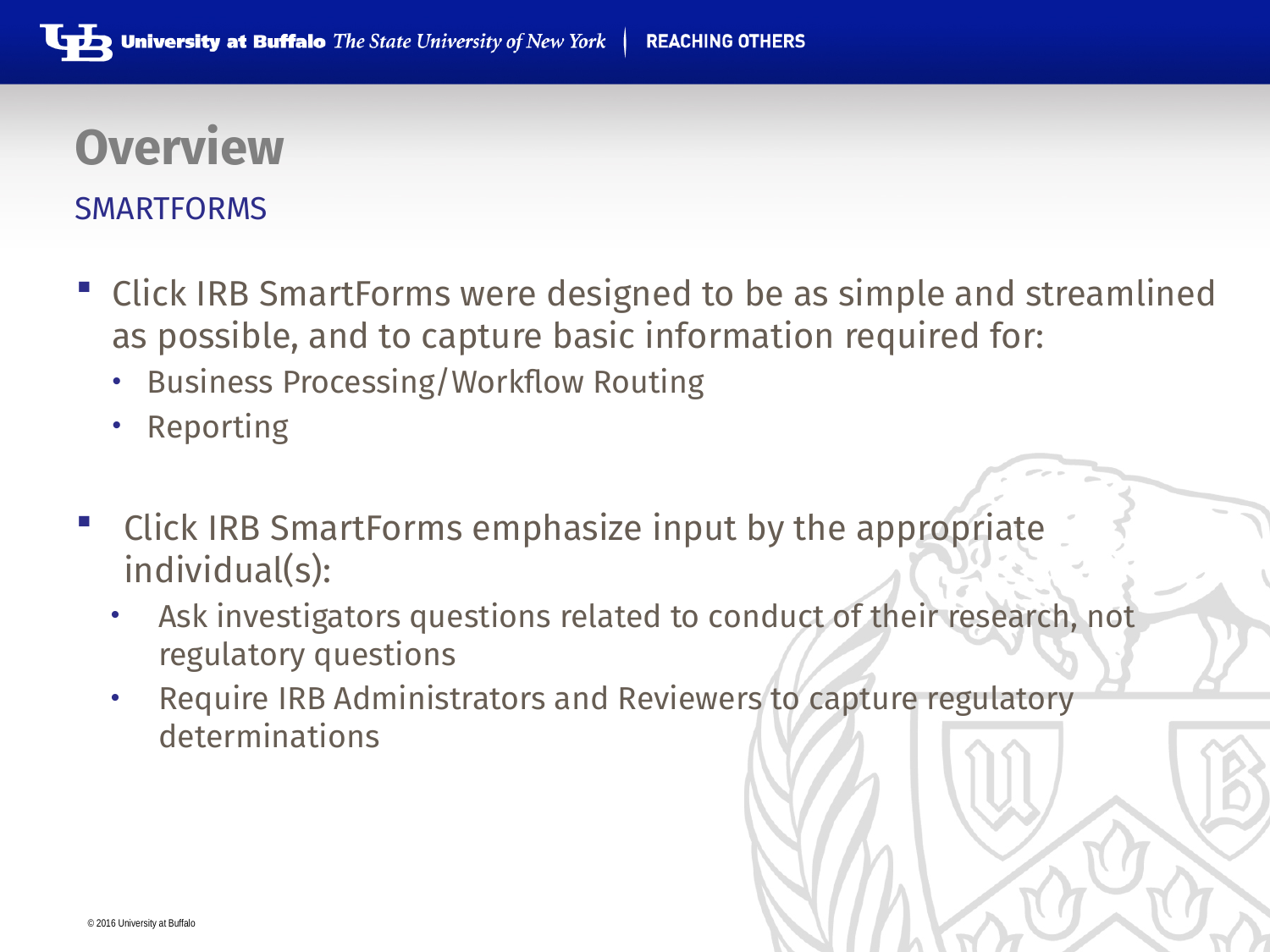

# Overview
SmartForms
Click IRB SmartForms were designed to be as simple and streamlined as possible, and to capture basic information required for:
Business Processing/Workflow Routing
Reporting

Click IRB SmartForms emphasize input by the appropriate individual(s):
Ask investigators questions related to conduct of their research, not regulatory questions
Require IRB Administrators and Reviewers to capture regulatory determinations